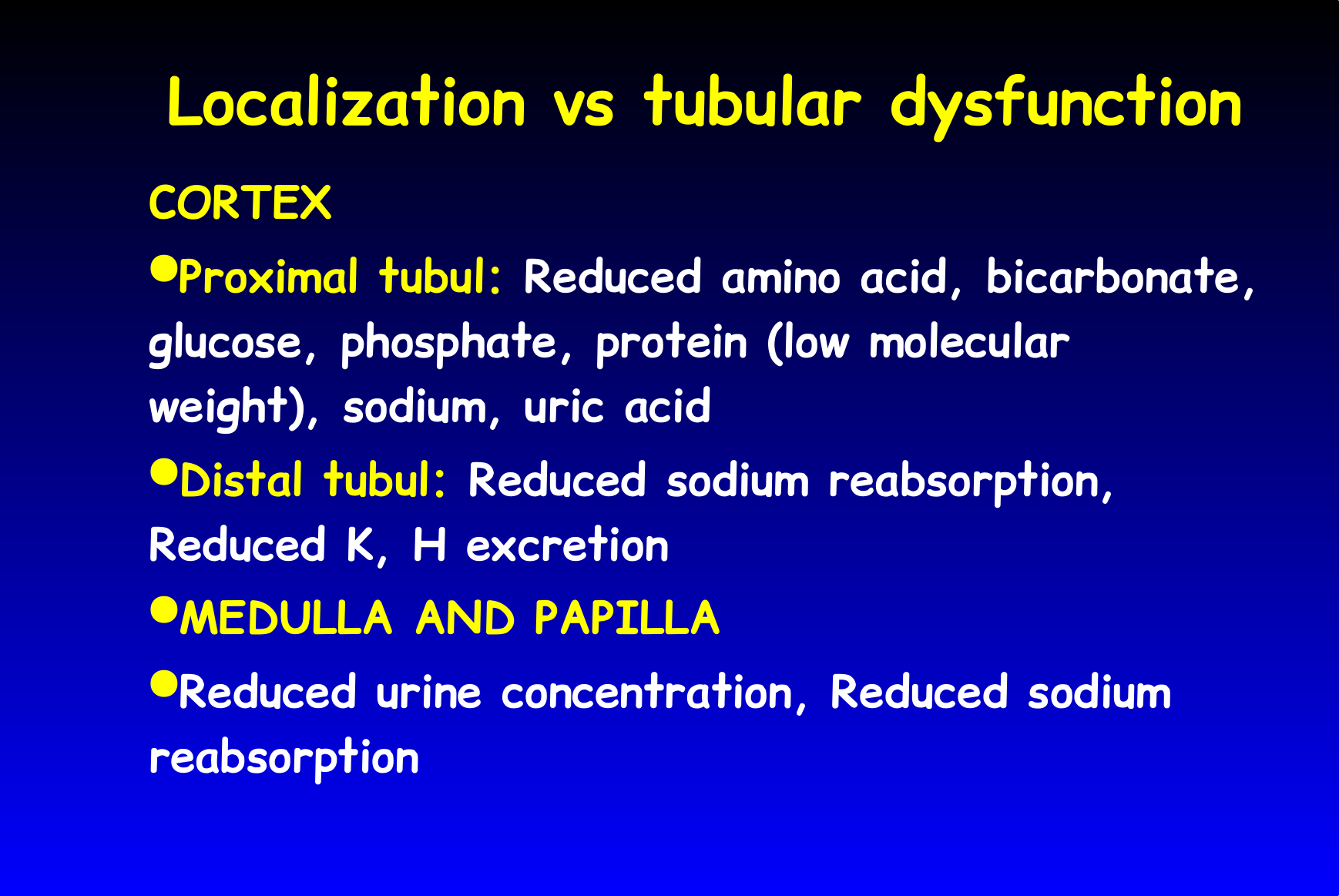

# Localization vs tubular dysfunction
CORTEX
Proximal tubul: Reduced amino acid, bicarbonate, glucose, phosphate, protein (low molecular weight), sodium, uric acid
Distal tubul: Reduced sodium reabsorption, Reduced K, H excretion
MEDULLA AND PAPILLA
Reduced urine concentration, Reduced sodium reabsorption